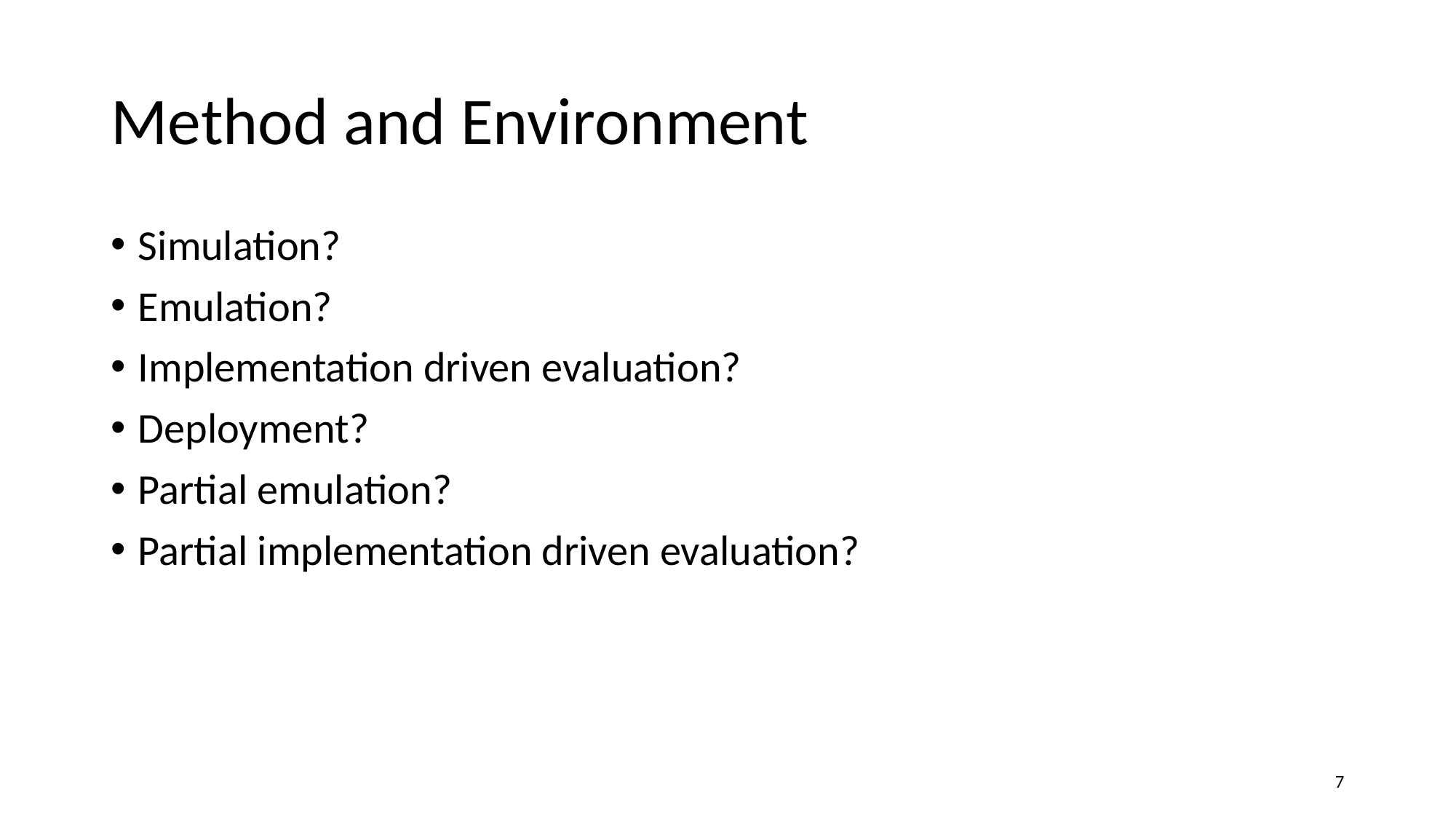

# Method and Environment
Simulation?
Emulation?
Implementation driven evaluation?
Deployment?
Partial emulation?
Partial implementation driven evaluation?
7